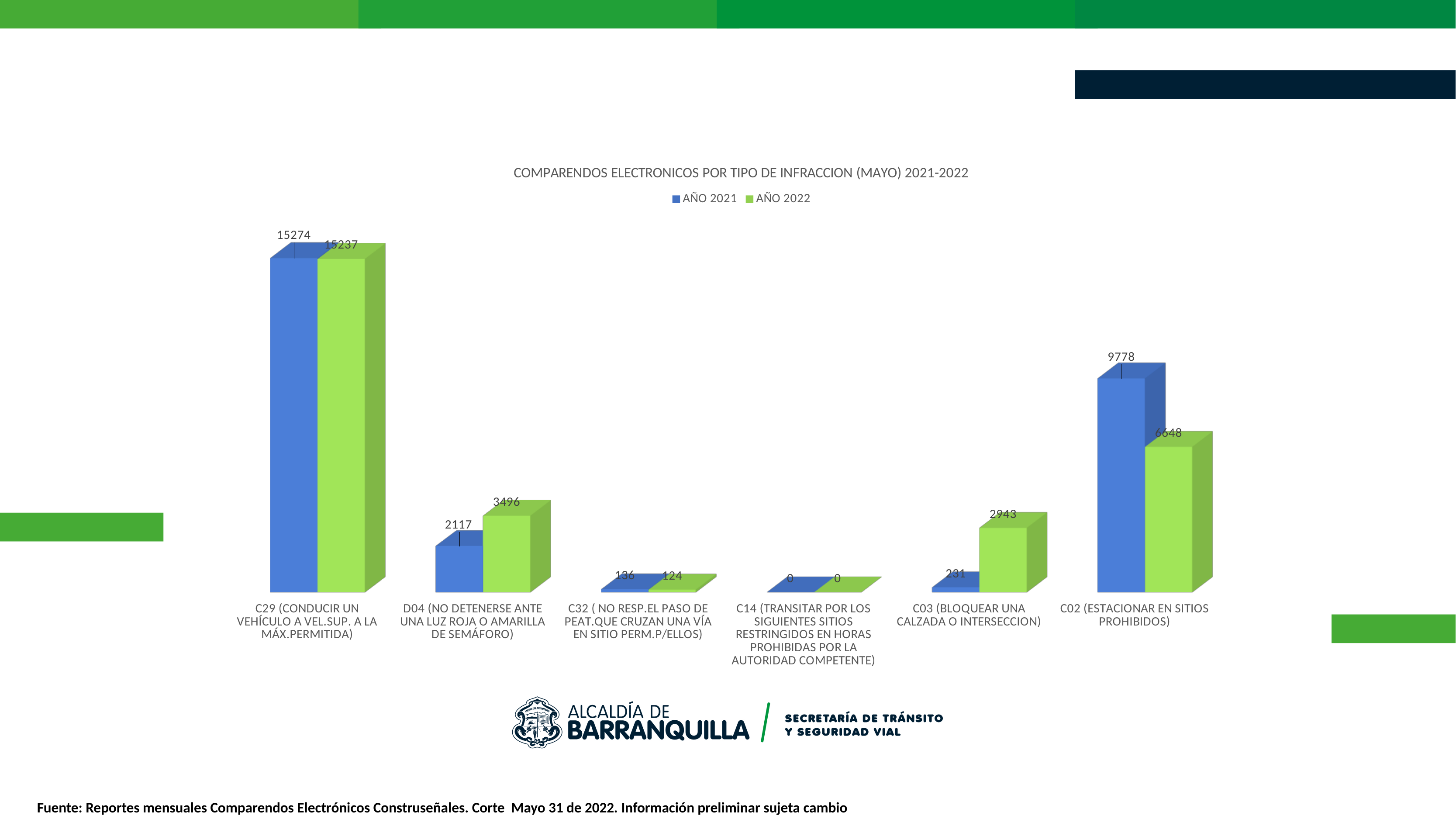

[unsupported chart]

Fuente: Reportes mensuales Comparendos Electrónicos Construseñales. Corte  Mayo 31 de 2022. Información preliminar sujeta cambio